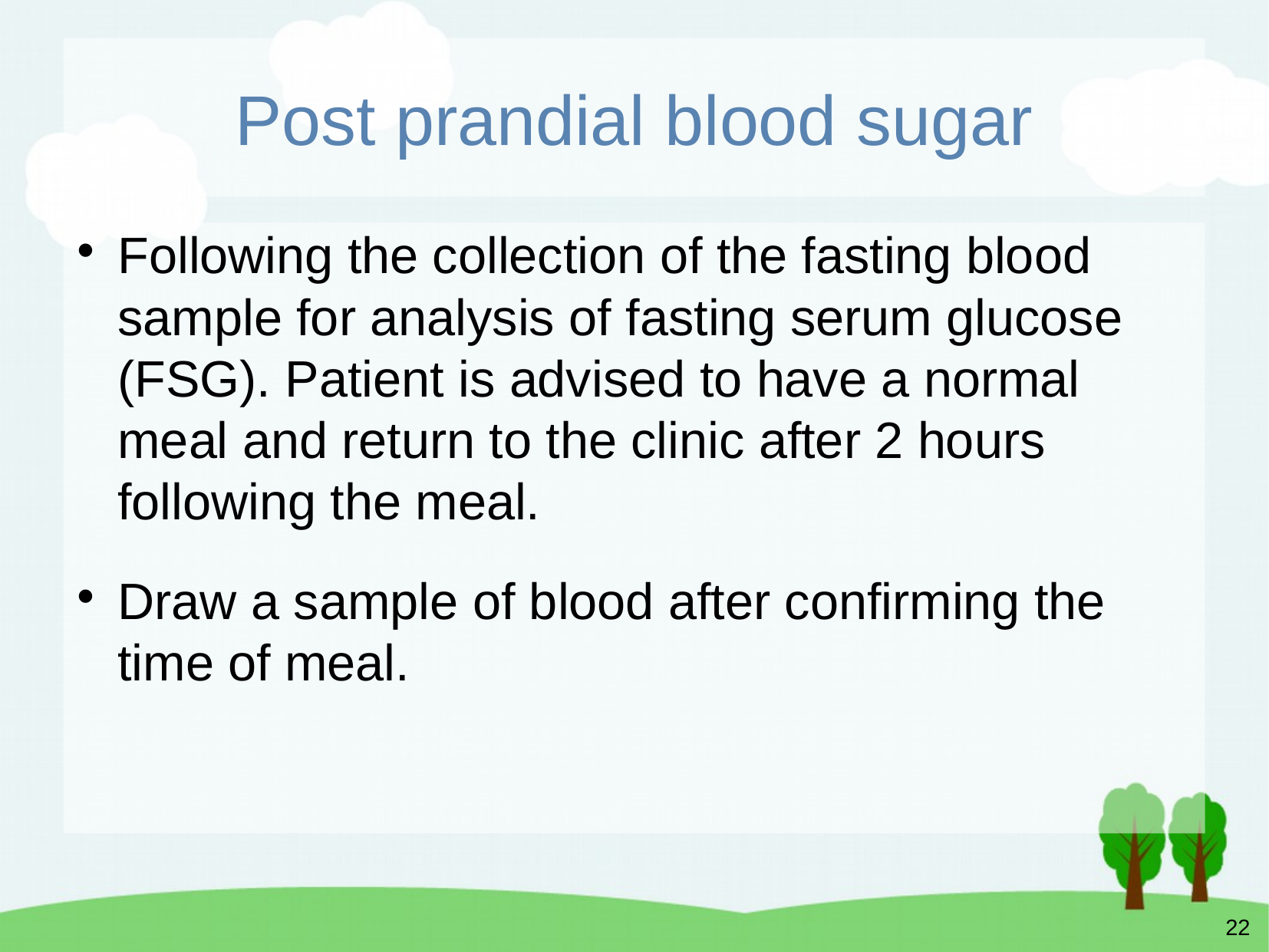

# Post prandial blood sugar
Following the collection of the fasting blood sample for analysis of fasting serum glucose (FSG). Patient is advised to have a normal meal and return to the clinic after 2 hours following the meal.
Draw a sample of blood after confirming the time of meal.
22